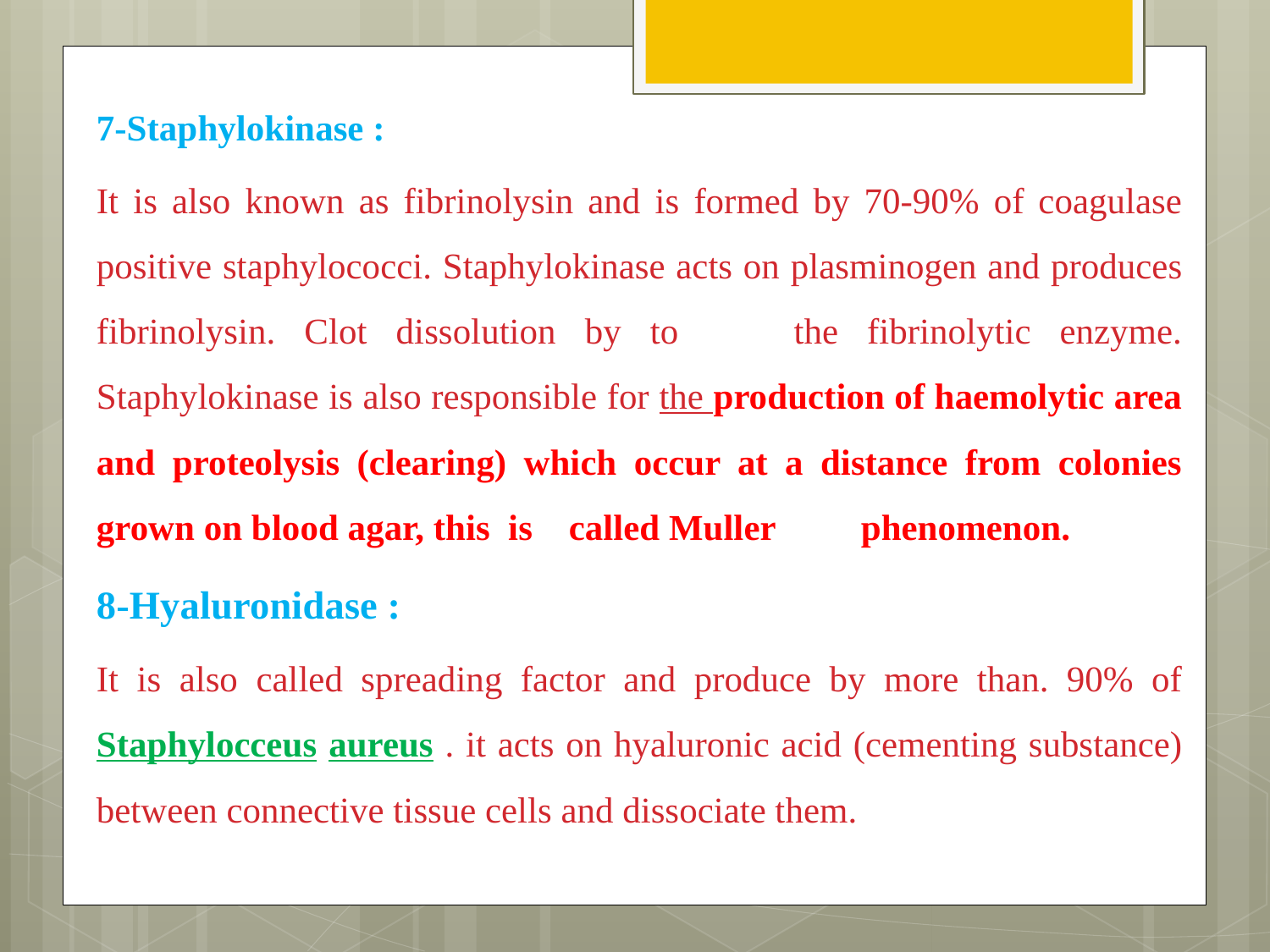

7-Staphylokinase :
It is also known as fibrinolysin and is formed by 70-90% of coagulase positive staphylococci. Staphylokinase acts on plasminogen and produces fibrinolysin. Clot dissolution by to    the fibrinolytic enzyme. Staphylokinase is also responsible for the production of haemolytic area and proteolysis (clearing) which occur at a distance from colonies grown on blood agar, this  is    called Muller	phenomenon.
8-Hyaluronidase :
It is also called spreading factor and produce by more than. 90% of Staphylocceus aureus . it acts on hyaluronic acid (cementing substance) between connective tissue cells and dissociate them.